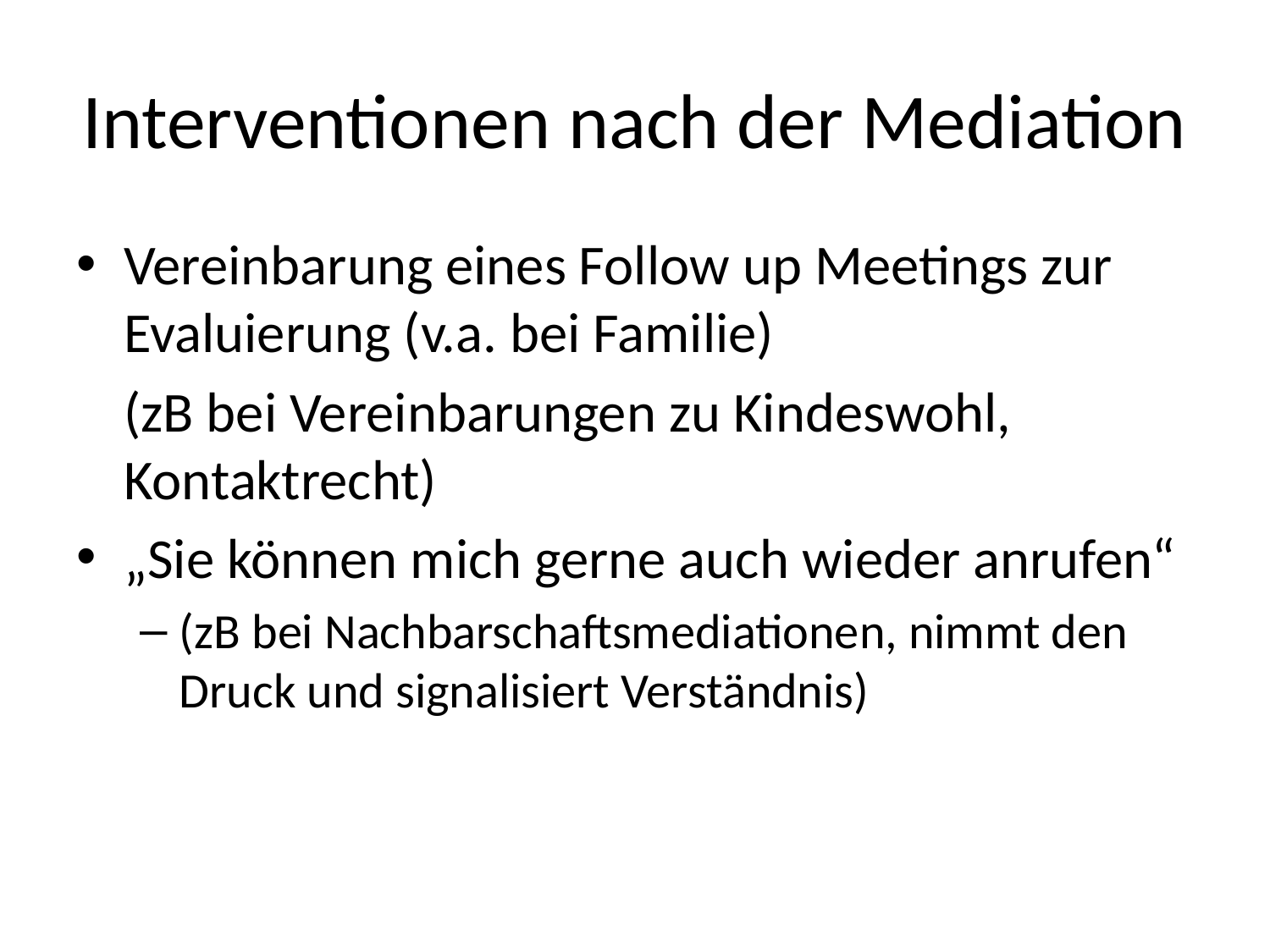

# Interventionen nach der Mediation
Vereinbarung eines Follow up Meetings zur Evaluierung (v.a. bei Familie)
	(zB bei Vereinbarungen zu Kindeswohl, Kontaktrecht)
„Sie können mich gerne auch wieder anrufen“
(zB bei Nachbarschaftsmediationen, nimmt den Druck und signalisiert Verständnis)